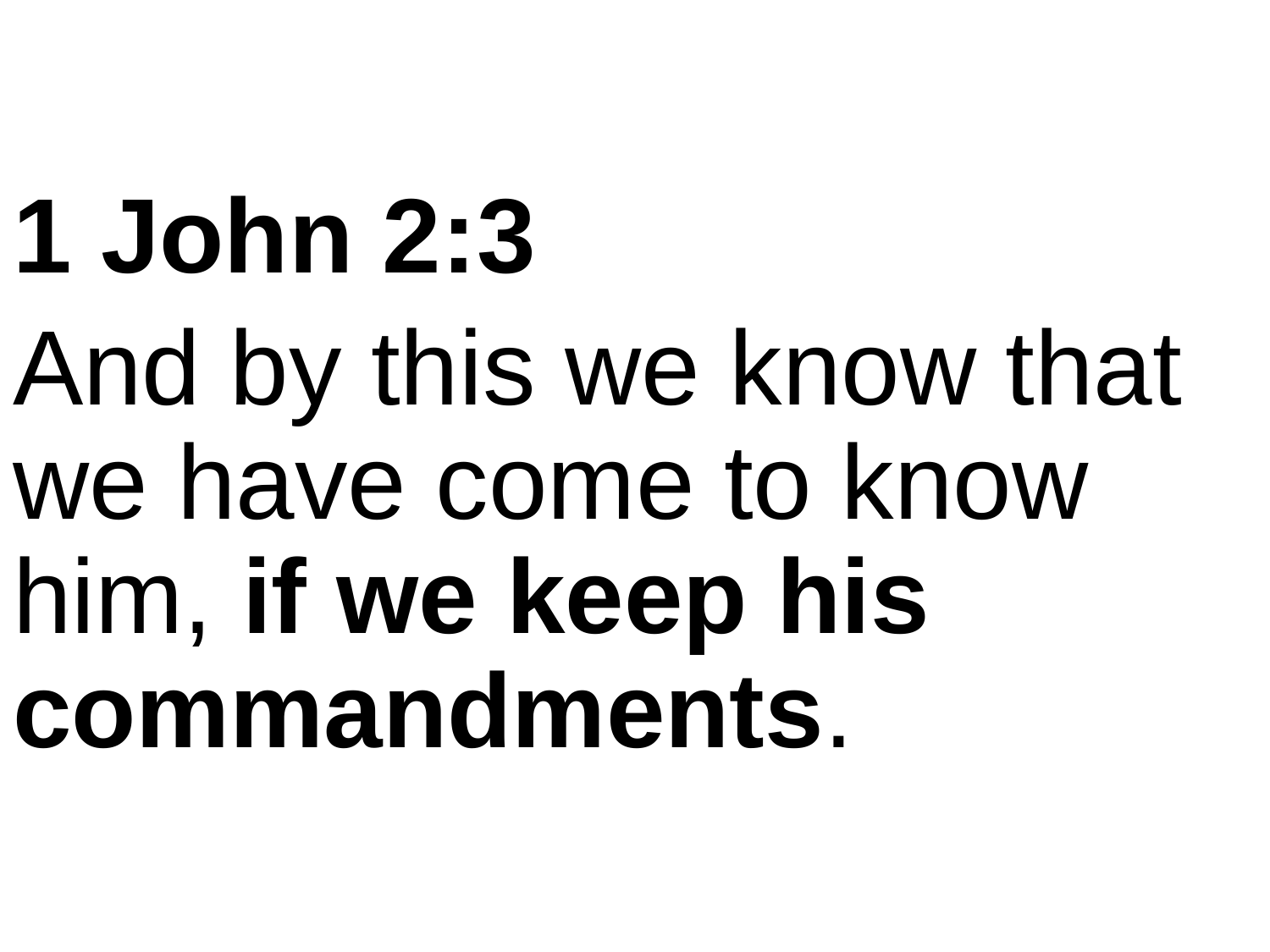

1 John 2:3
And by this we know that we have come to know him, if we keep his commandments.